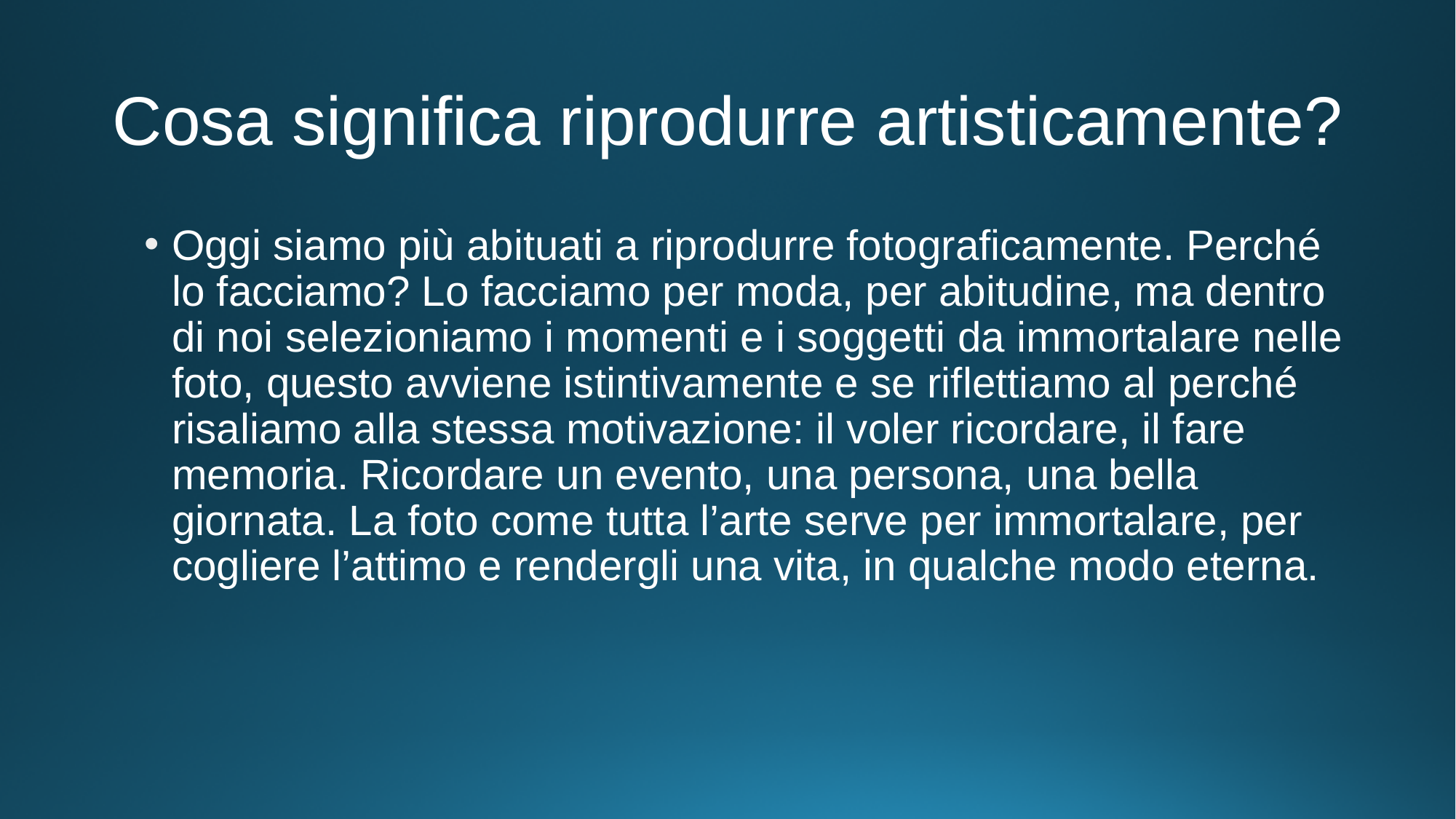

# Cosa significa riprodurre artisticamente?
Oggi siamo più abituati a riprodurre fotograficamente. Perché lo facciamo? Lo facciamo per moda, per abitudine, ma dentro di noi selezioniamo i momenti e i soggetti da immortalare nelle foto, questo avviene istintivamente e se riflettiamo al perché risaliamo alla stessa motivazione: il voler ricordare, il fare memoria. Ricordare un evento, una persona, una bella giornata. La foto come tutta l’arte serve per immortalare, per cogliere l’attimo e rendergli una vita, in qualche modo eterna.